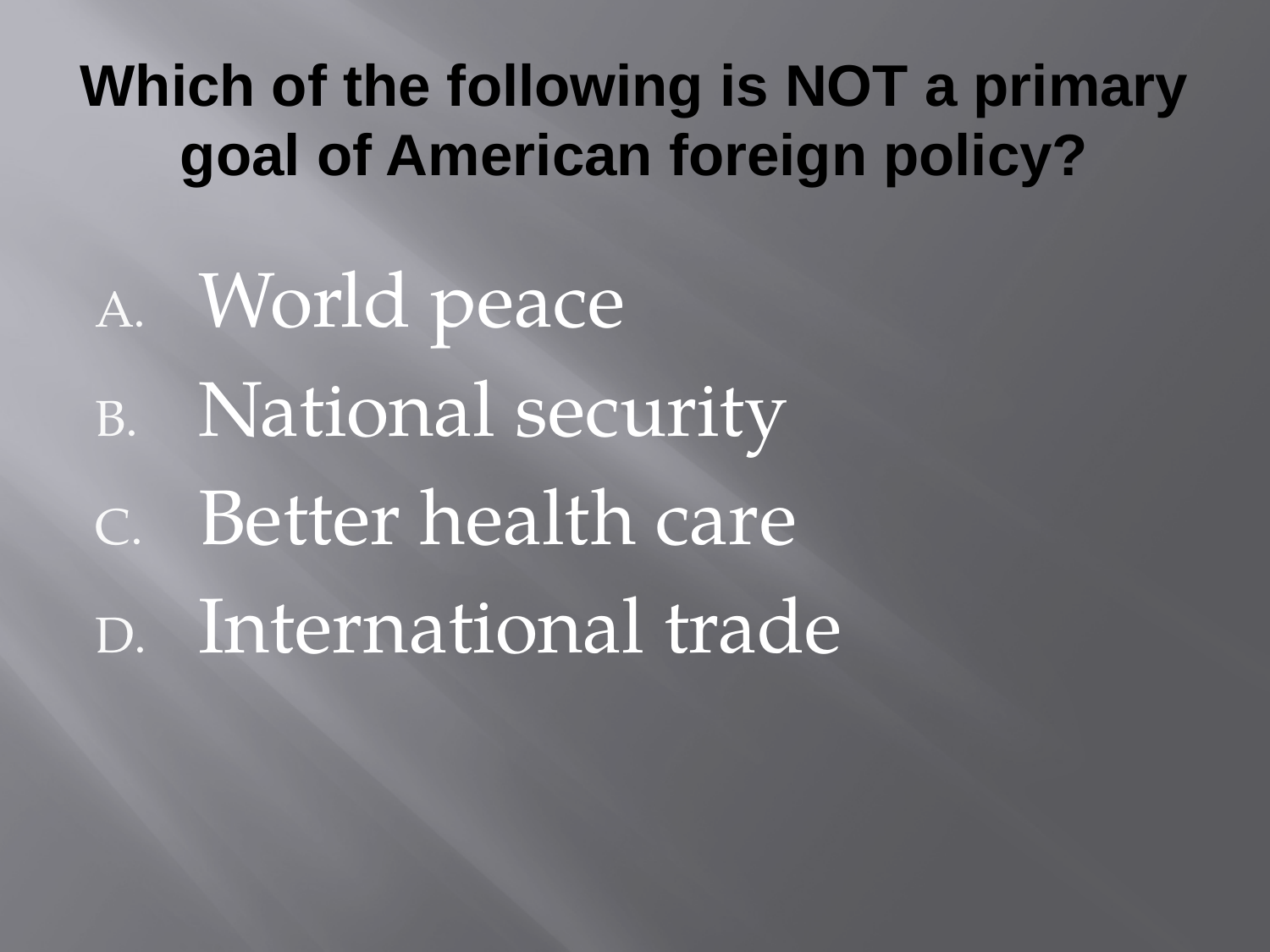

# Which of the following is NOT a primary goal of American foreign policy?
World peace
National security
Better health care
International trade